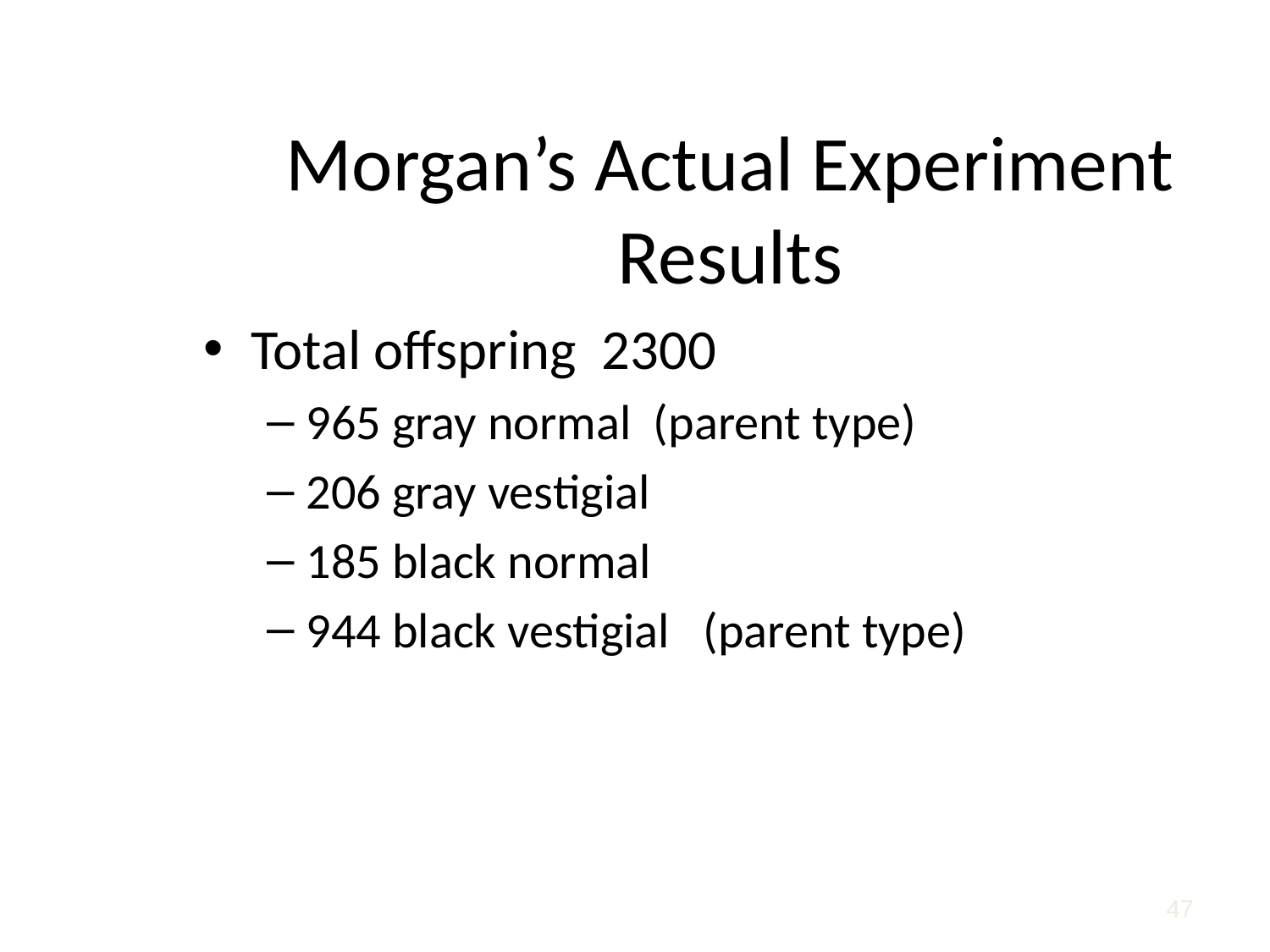

# Morgan’s Actual Experiment Results
Total offspring  2300
965 gray normal  (parent type)
206 gray vestigial
185 black normal
944 black vestigial   (parent type)
47